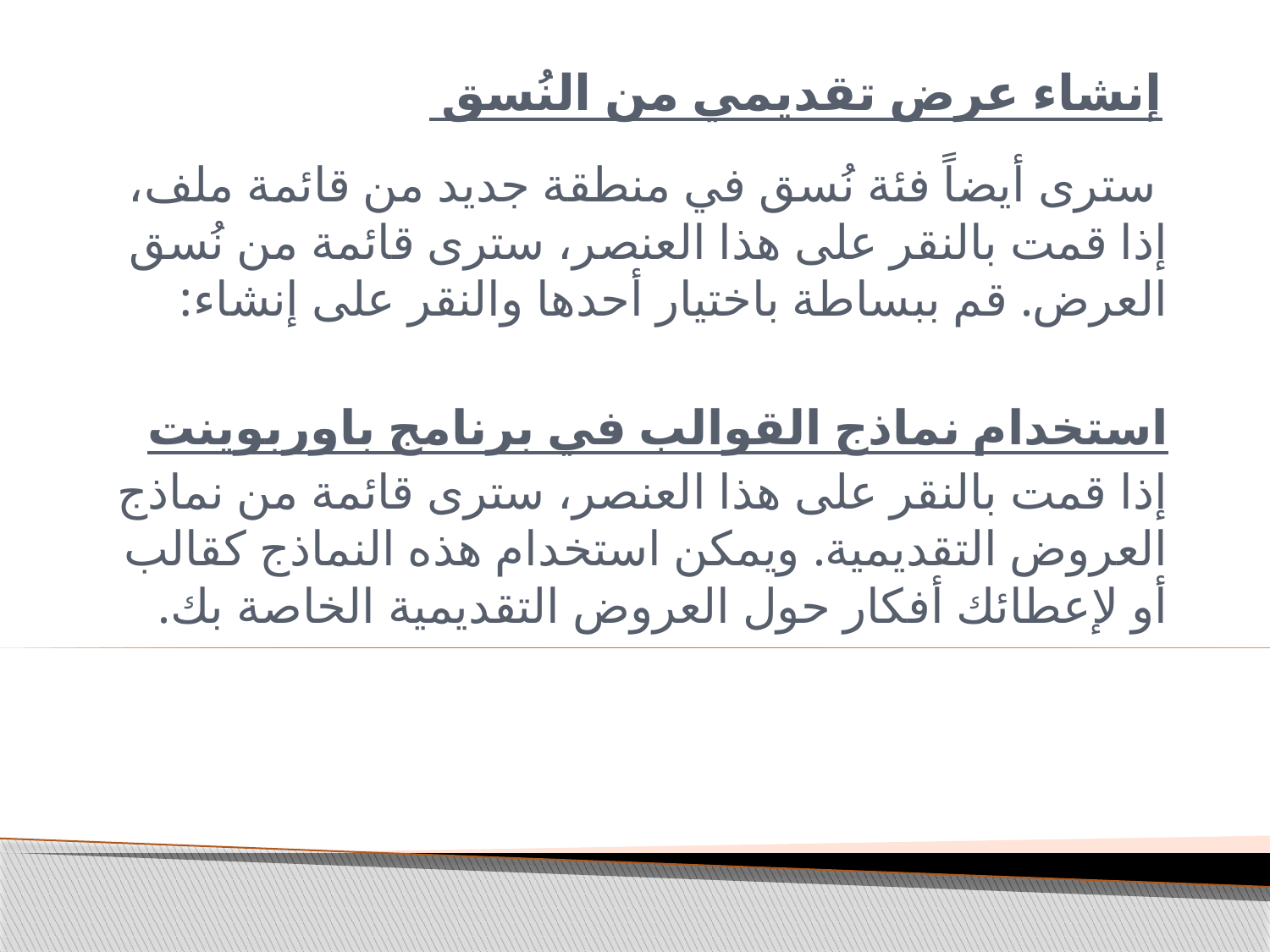

# إنشاء عرض تقديمي من النُسق
 سترى أيضاً فئة نُسق في منطقة جديد من قائمة ملف، إذا قمت بالنقر على هذا العنصر، سترى قائمة من نُسق العرض. قم ببساطة باختيار أحدها والنقر على إنشاء:

استخدام نماذج القوالب في برنامج باوربوينت
إذا قمت بالنقر على هذا العنصر، سترى قائمة من نماذج العروض التقديمية. ويمكن استخدام هذه النماذج كقالب أو لإعطائك أفكار حول العروض التقديمية الخاصة بك.